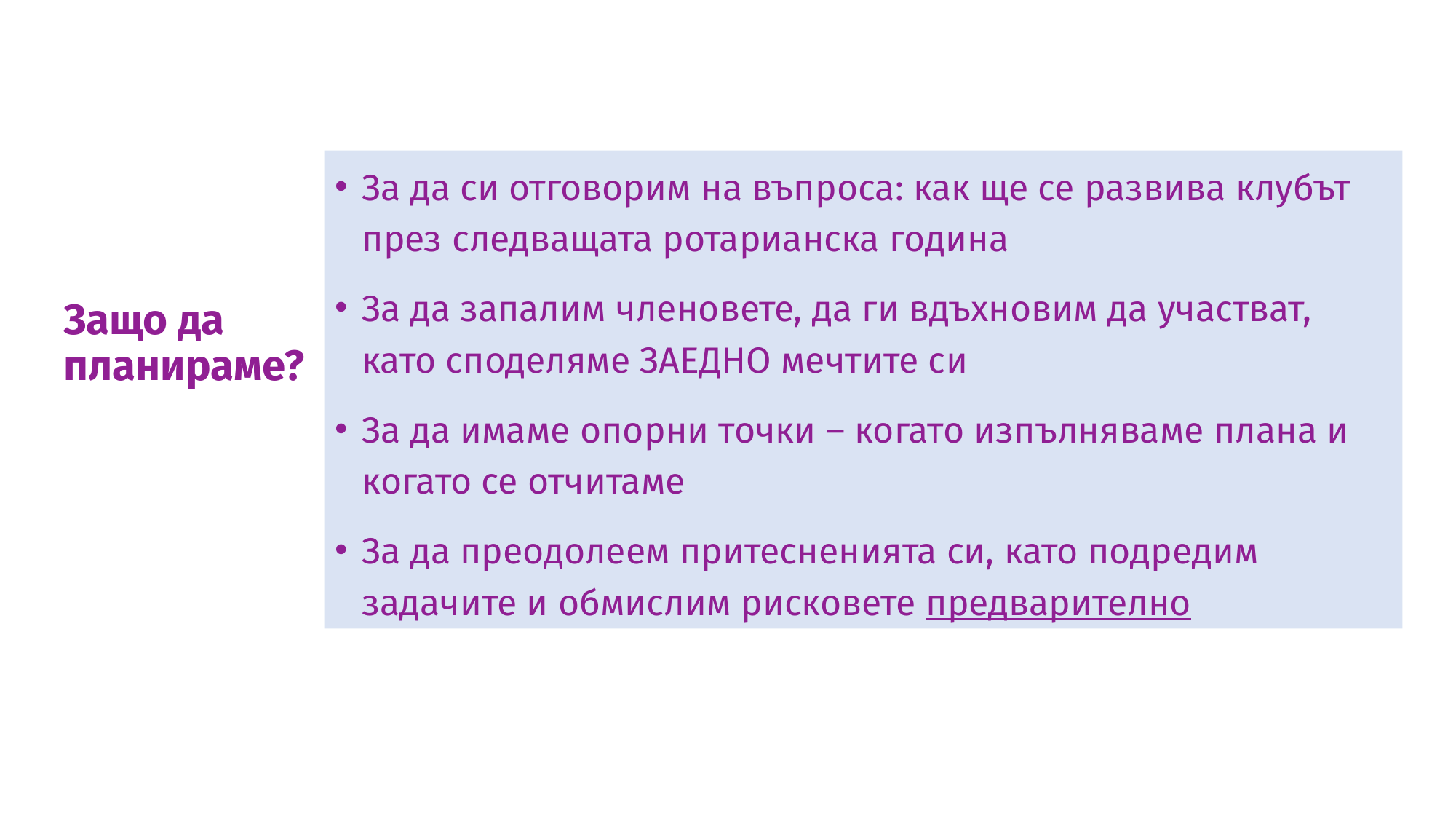

За да си отговорим на въпроса: как ще се развива клубът през следващата ротарианска година
За да запалим членовете, да ги вдъхновим да участват, като споделяме ЗАЕДНО мечтите си
За да имаме опорни точки – когато изпълняваме плана и когато се отчитаме
За да преодолеем притесненията си, като подредим задачите и обмислим рисковете предварително
Защо да планираме?